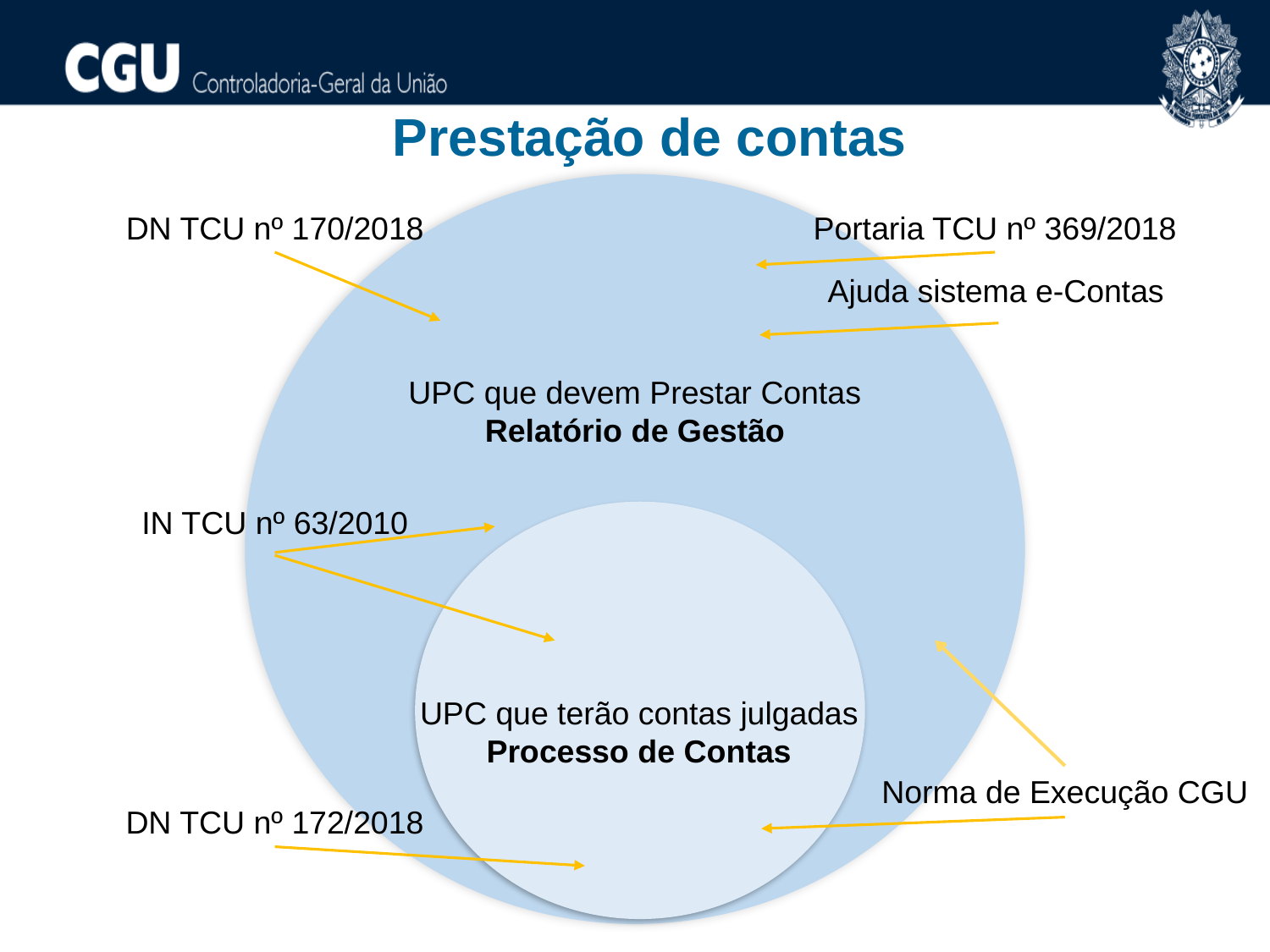

Prestação de contas

DN TCU nº 170/2018
Portaria TCU nº 369/2018
Ajuda sistema e-Contas
UPC que devem Prestar Contas
Relatório de Gestão
IN TCU nº 63/2010
Norma de Execução CGU
UPC que terão contas julgadas
Processo de Contas
DN TCU nº 172/2018